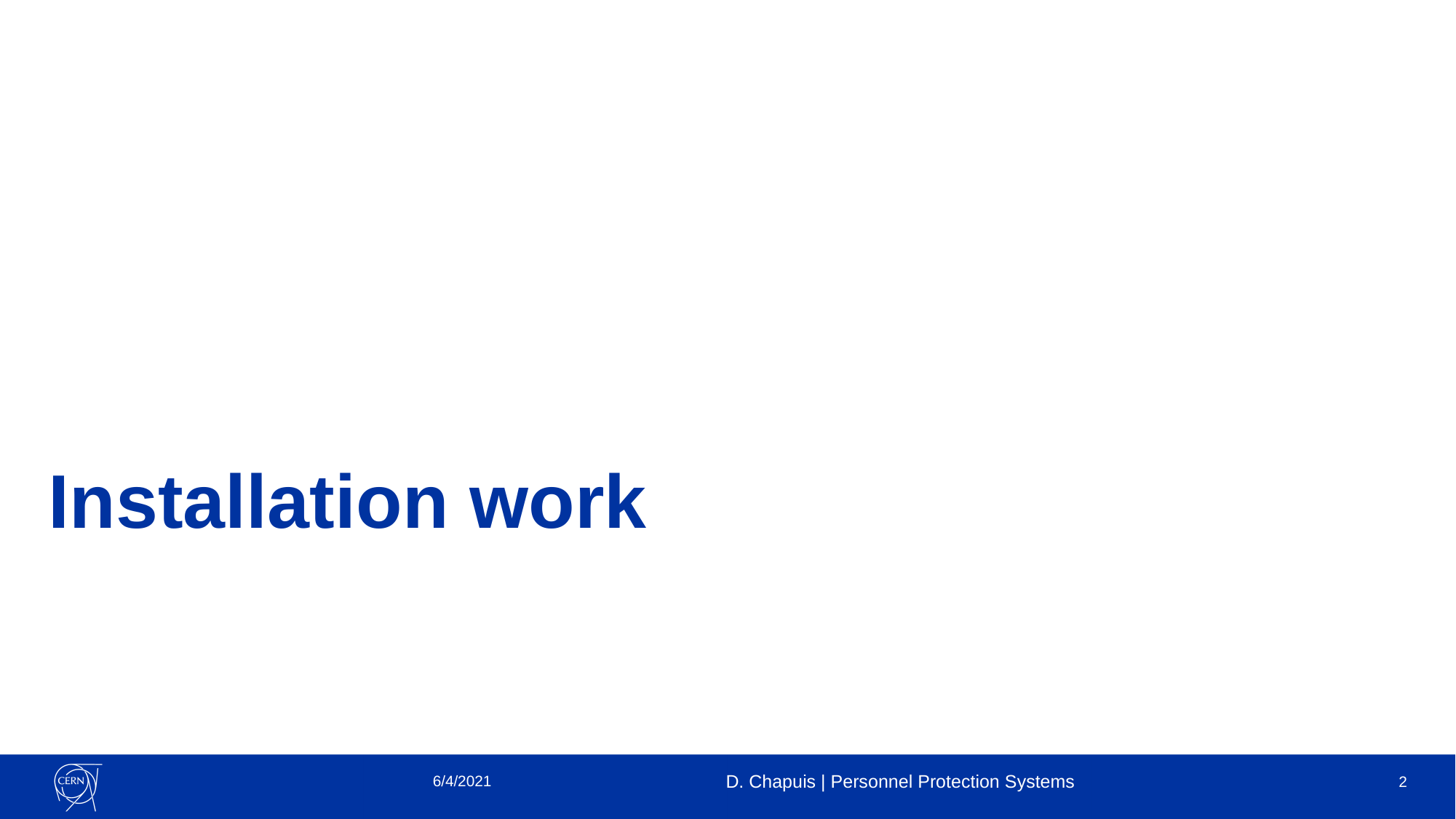

# Installation work
6/4/2021
D. Chapuis | Personnel Protection Systems
2